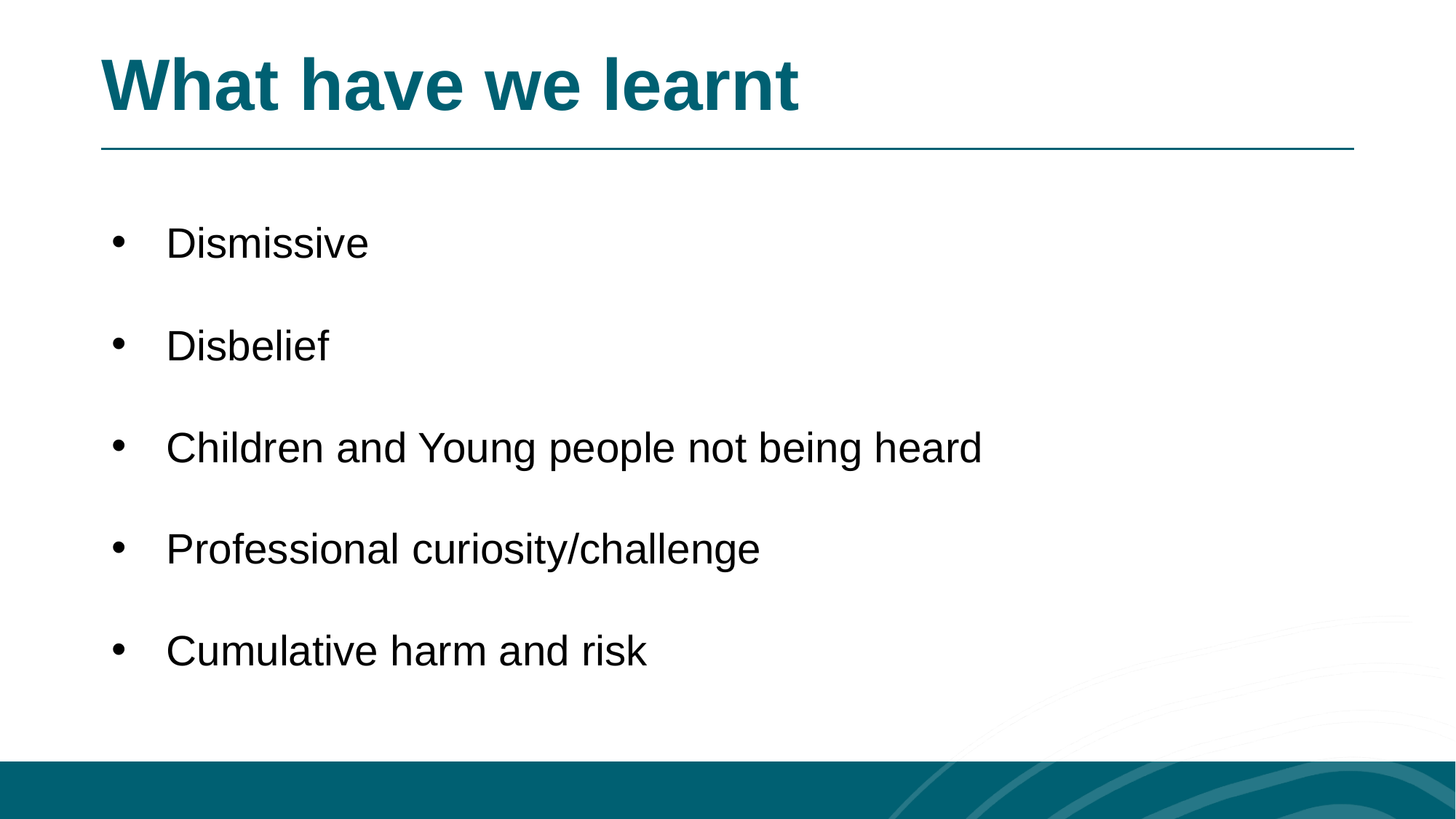

What have we learnt

Dismissive

Disbelief

Children and Young people not being heard

Professional curiosity/challenge

Cumulative harm and risk